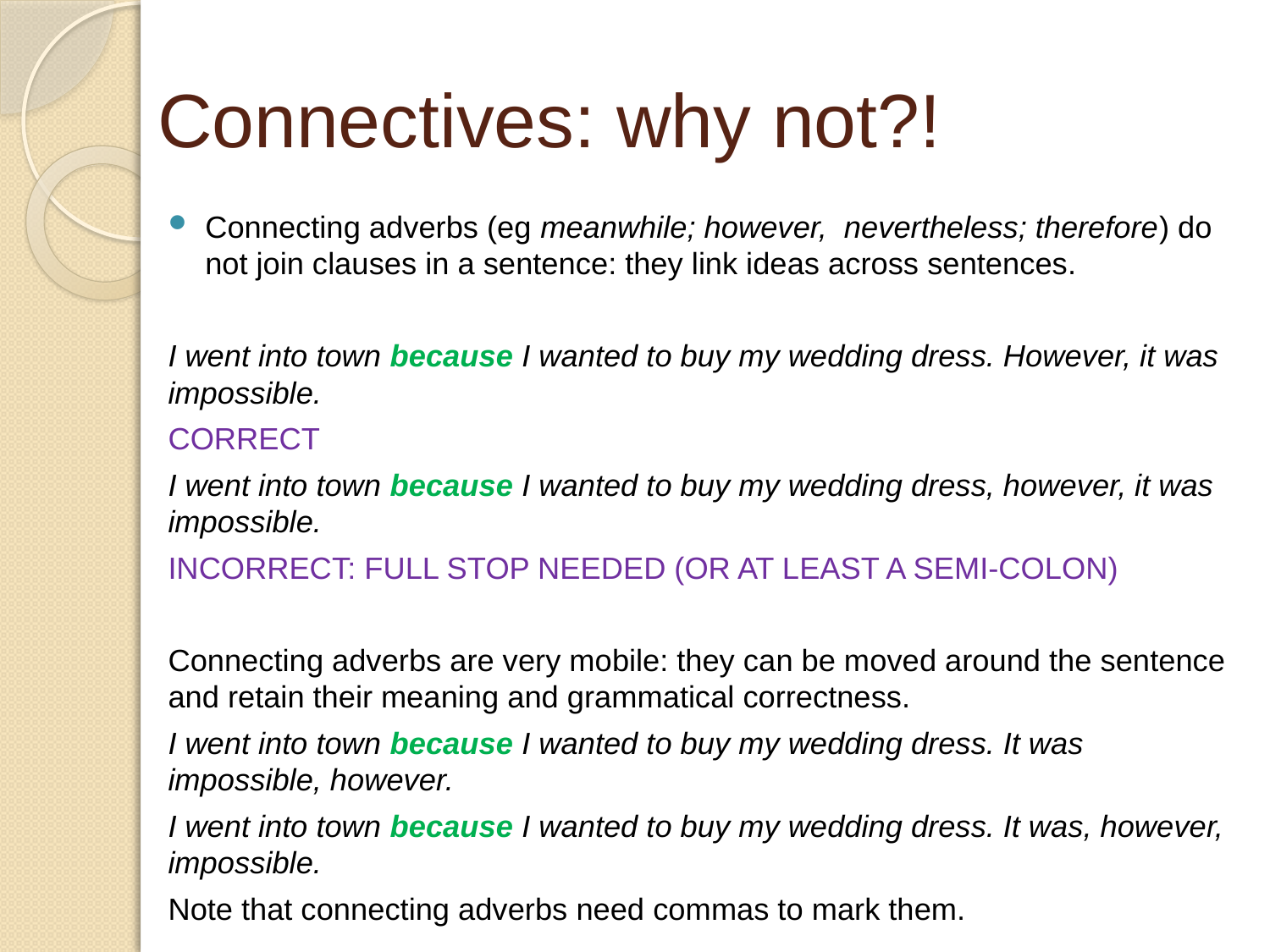

# Connectives: why not?!
Connecting adverbs (eg meanwhile; however,  nevertheless; therefore) do not join clauses in a sentence: they link ideas across sentences.

I went into town because I wanted to buy my wedding dress. However, it was impossible.
CORRECT
I went into town because I wanted to buy my wedding dress, however, it was impossible.
INCORRECT: FULL STOP NEEDED (OR AT LEAST A SEMI-COLON)

Connecting adverbs are very mobile: they can be moved around the sentence and retain their meaning and grammatical correctness.
I went into town because I wanted to buy my wedding dress. It was impossible, however.
I went into town because I wanted to buy my wedding dress. It was, however, impossible.
Note that connecting adverbs need commas to mark them.